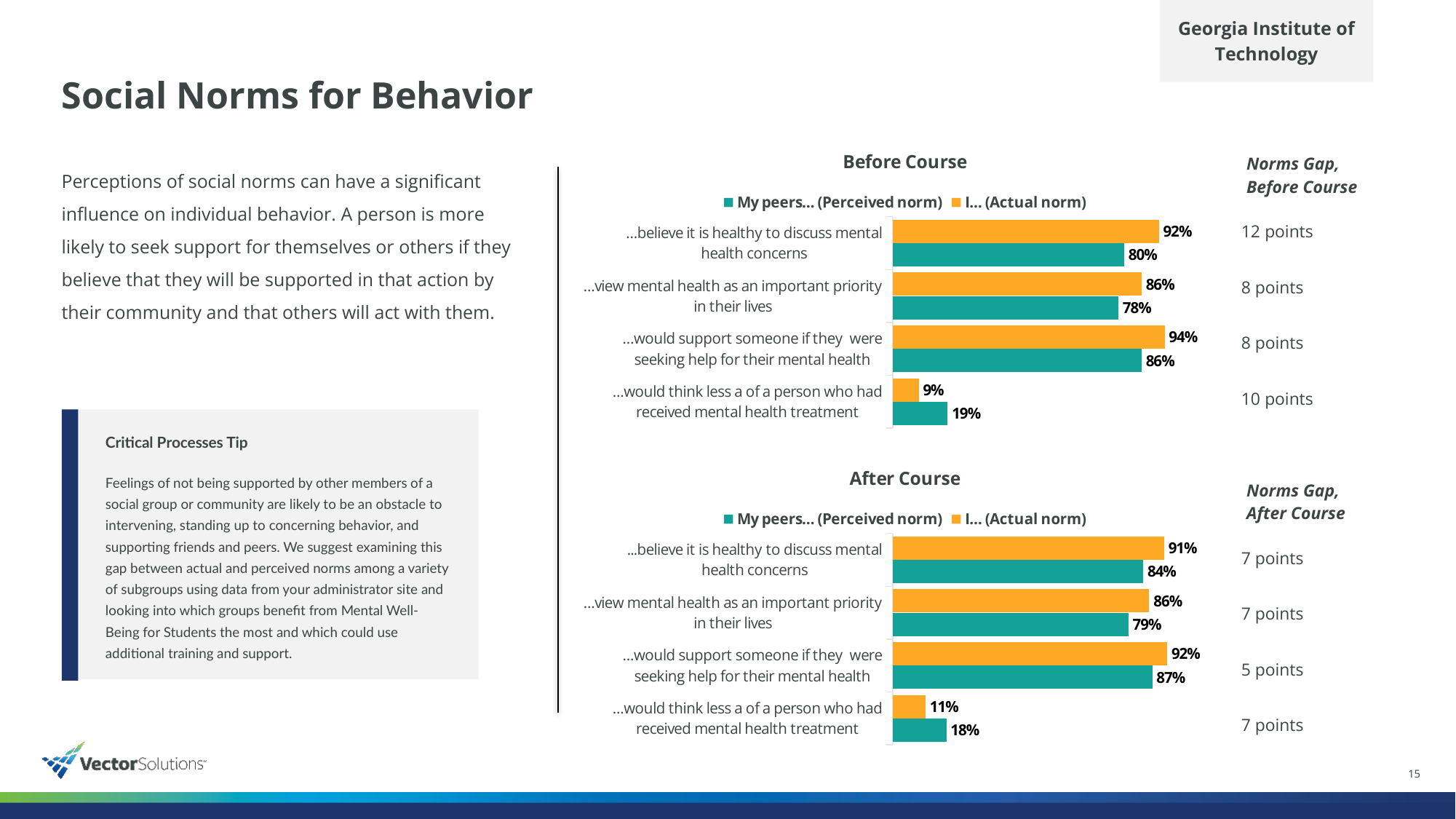

Georgia Institute of Technology
# Social Norms for Behavior

### Chart: Before Course

| Category | I… (Actual norm) | My peers… (Perceived norm) |
|---|---|---|
| …believe it is healthy to discuss mental health concerns | 0.92 | 0.8 |
| …view mental health as an important priority in their lives | 0.86 | 0.78 |
| …would support someone if they  were seeking help for their mental health | 0.94 | 0.86 |
| …would think less a of a person who had received mental health treatment | 0.09 | 0.19 |
| Norms Gap, Before Course |
| --- |
| 12 points |
| 8 points |
| 8 points |
| 10 points |
Perceptions of social norms can have a significant influence on individual behavior. A person is more likely to seek support for themselves or others if they believe that they will be supported in that action by their community and that others will act with them.

Critical Processes Tip
Feelings of not being supported by other members of a social group or community are likely to be an obstacle to intervening, standing up to concerning behavior, and supporting friends and peers. We suggest examining this gap between actual and perceived norms among a variety of subgroups using data from your administrator site and looking into which groups benefit from Mental Well-Being for Students the most and which could use additional training and support.

### Chart: After Course

| Category | I… (Actual norm) | My peers… (Perceived norm) |
|---|---|---|
| ...believe it is healthy to discuss mental health concerns | 0.91 | 0.84 |
| …view mental health as an important priority in their lives | 0.86 | 0.79 |
| …would support someone if they  were seeking help for their mental health | 0.92 | 0.87 |
| …would think less a of a person who had received mental health treatment | 0.11 | 0.18 |
| Norms Gap, After Course |
| --- |
| 7 points |
| 7 points |
| 5 points |
| 7 points |
15